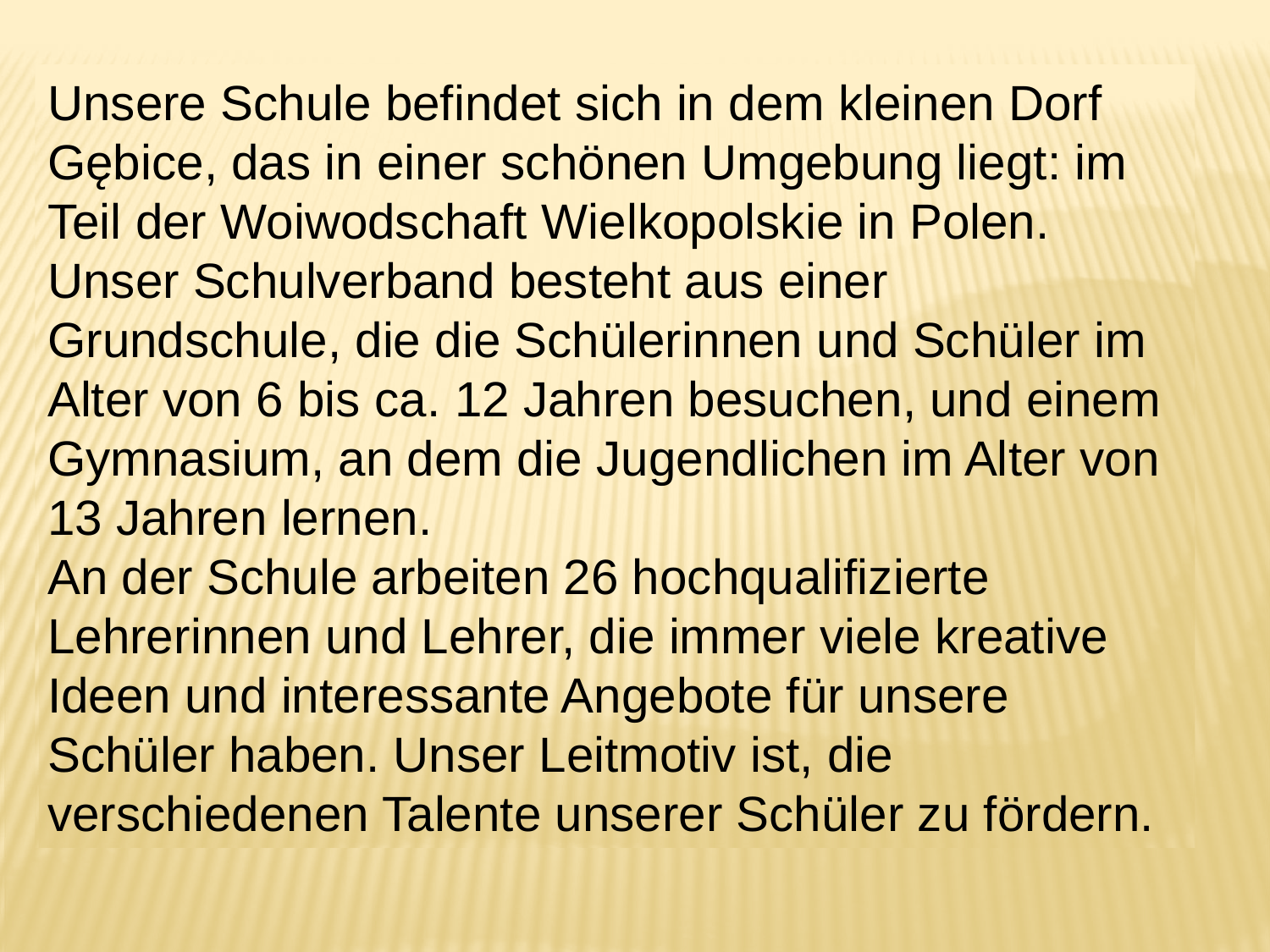

Unsere Schule befindet sich in dem kleinen Dorf Gębice, das in einer schönen Umgebung liegt: im Teil der Woiwodschaft Wielkopolskie in Polen. Unser Schulverband besteht aus einer Grundschule, die die Schülerinnen und Schüler im Alter von 6 bis ca. 12 Jahren besuchen, und einem Gymnasium, an dem die Jugendlichen im Alter von 13 Jahren lernen.
An der Schule arbeiten 26 hochqualifizierte Lehrerinnen und Lehrer, die immer viele kreative Ideen und interessante Angebote für unsere Schüler haben. Unser Leitmotiv ist, die verschiedenen Talente unserer Schüler zu fördern.